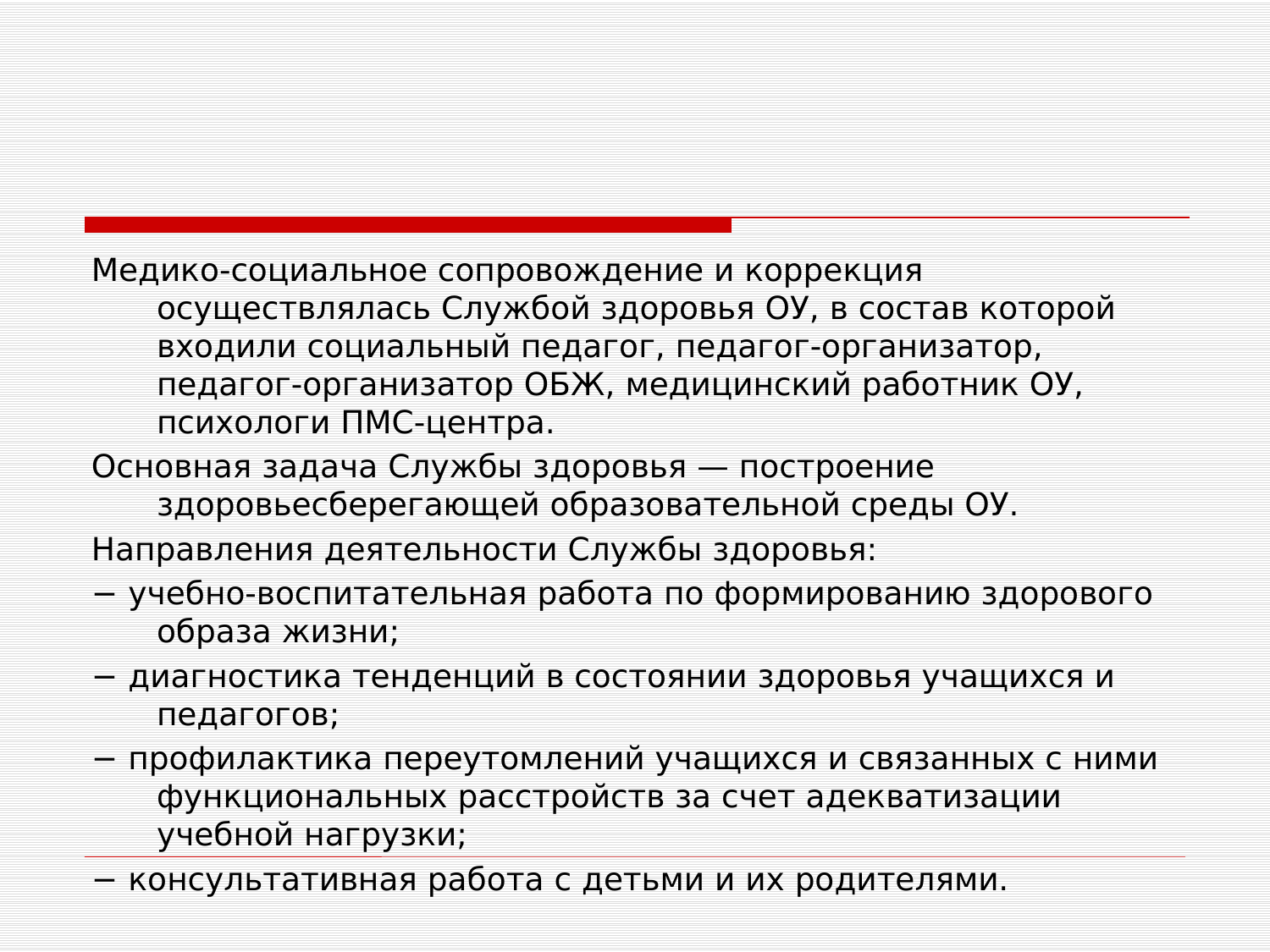

#
Медико-социальное сопровождение и коррекция осуществлялась Службой здоровья ОУ, в состав которой входили социальный педагог, педагог-организатор, педагог-организатор ОБЖ, медицинский работник ОУ, психологи ПМС-центра.
Основная задача Службы здоровья — построение здоровьесберегающей образовательной среды ОУ.
Направления деятельности Службы здоровья:
− учебно-воспитательная работа по формированию здорового образа жизни;
− диагностика тенденций в состоянии здоровья учащихся и педагогов;
− профилактика переутомлений учащихся и связанных с ними функциональных расстройств за счет адекватизации учебной нагрузки;
− консультативная работа с детьми и их родителями.